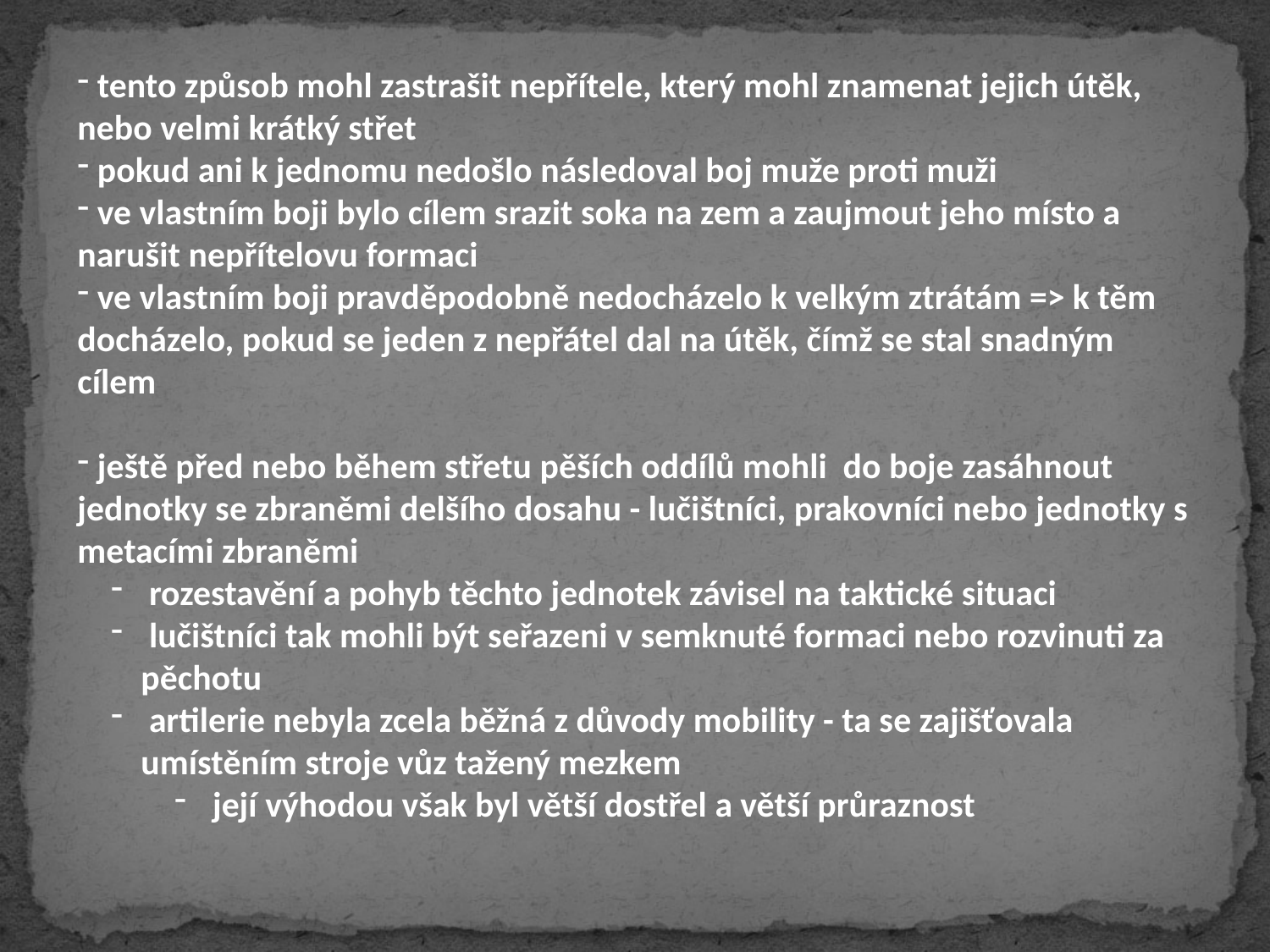

tento způsob mohl zastrašit nepřítele, který mohl znamenat jejich útěk, nebo velmi krátký střet
 pokud ani k jednomu nedošlo následoval boj muže proti muži
 ve vlastním boji bylo cílem srazit soka na zem a zaujmout jeho místo a narušit nepřítelovu formaci
 ve vlastním boji pravděpodobně nedocházelo k velkým ztrátám => k těm docházelo, pokud se jeden z nepřátel dal na útěk, čímž se stal snadným cílem

 ještě před nebo během střetu pěších oddílů mohli  do boje zasáhnout jednotky se zbraněmi delšího dosahu - lučištníci, prakovníci nebo jednotky s metacími zbraněmi
 rozestavění a pohyb těchto jednotek závisel na taktické situaci
 lučištníci tak mohli být seřazeni v semknuté formaci nebo rozvinuti za pěchotu
 artilerie nebyla zcela běžná z důvody mobility - ta se zajišťovala umístěním stroje vůz tažený mezkem
 její výhodou však byl větší dostřel a větší průraznost